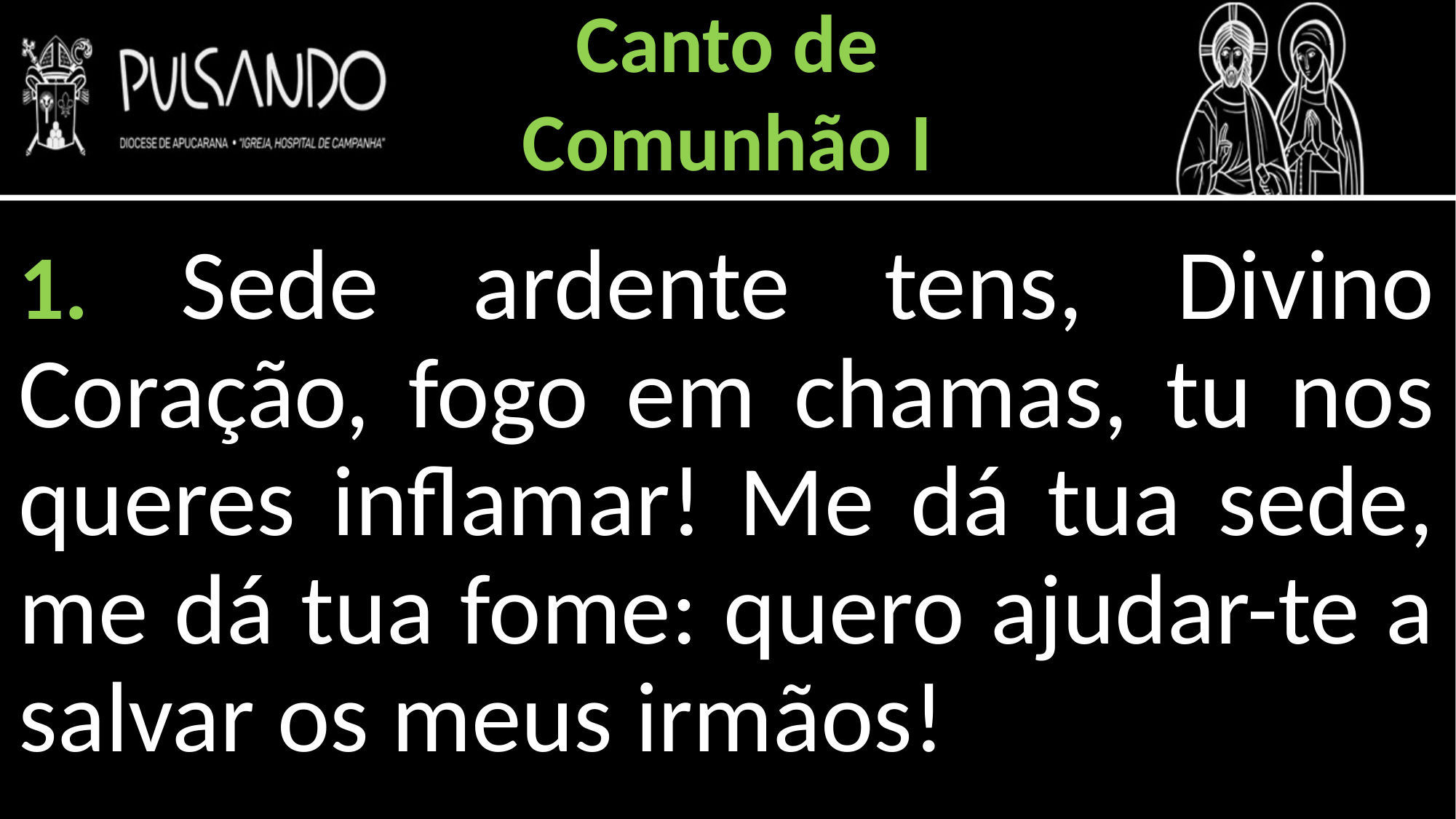

Canto de
Comunhão I
1. Sede ardente tens, Divino Coração, fogo em chamas, tu nos queres inflamar! Me dá tua sede, me dá tua fome: quero ajudar-te a salvar os meus irmãos!